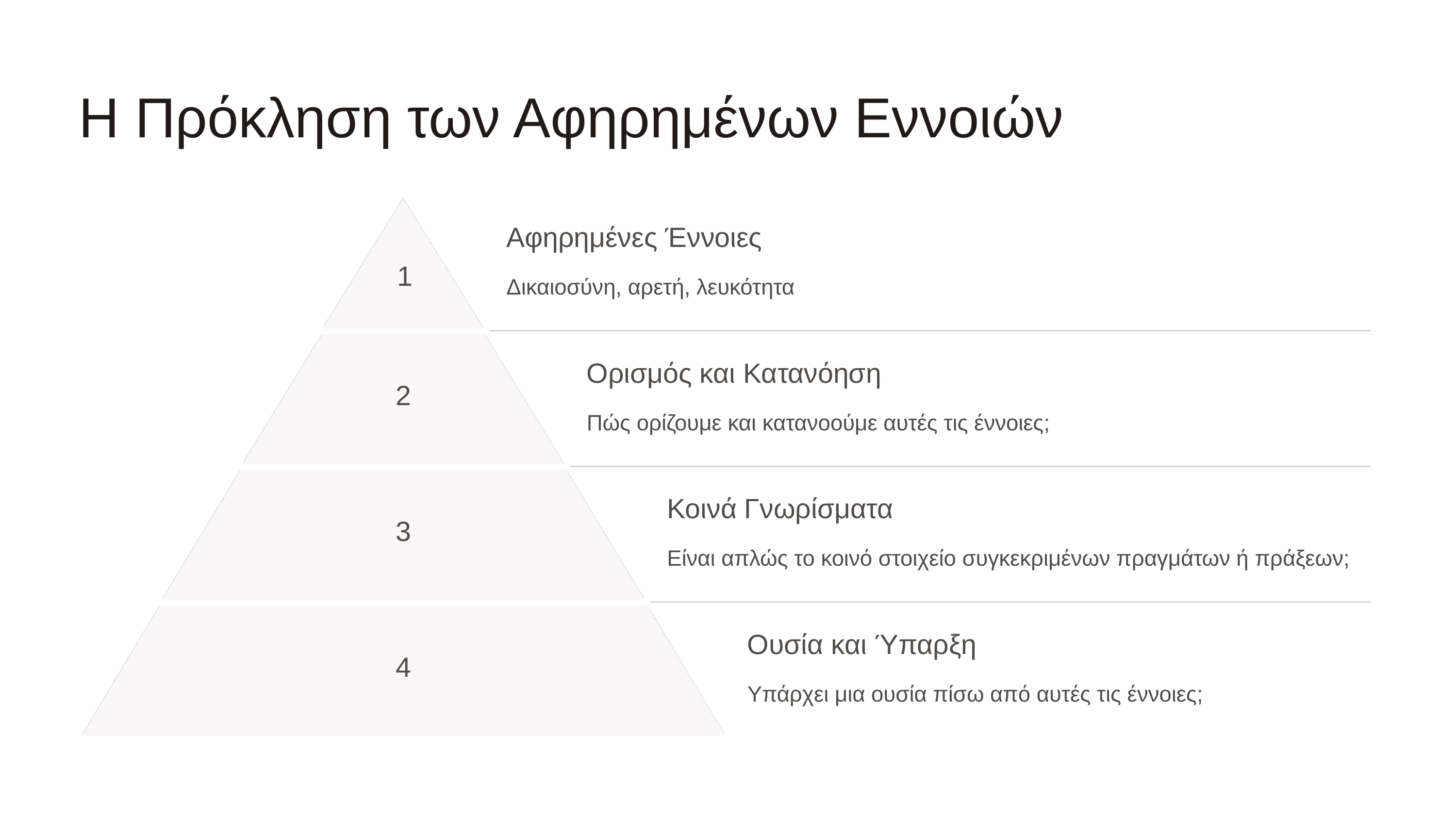

Η Πρόκληση των Αφηρημένων Εννοιών

Αφηρημένες Έννοιες
1
Δικαιοσύνη, αρετή, λευκότητα

Ορισμός και Κατανόηση
2
Πώς ορίζουμε και κατανοούμε αυτές τις έννοιες;

Κοινά Γνωρίσματα
3
Είναι απλώς το κοινό στοιχείο συγκεκριμένων πραγμάτων ή πράξεων;

Ουσία και Ύπαρξη
4
Υπάρχει μια ουσία πίσω από αυτές τις έννοιες;